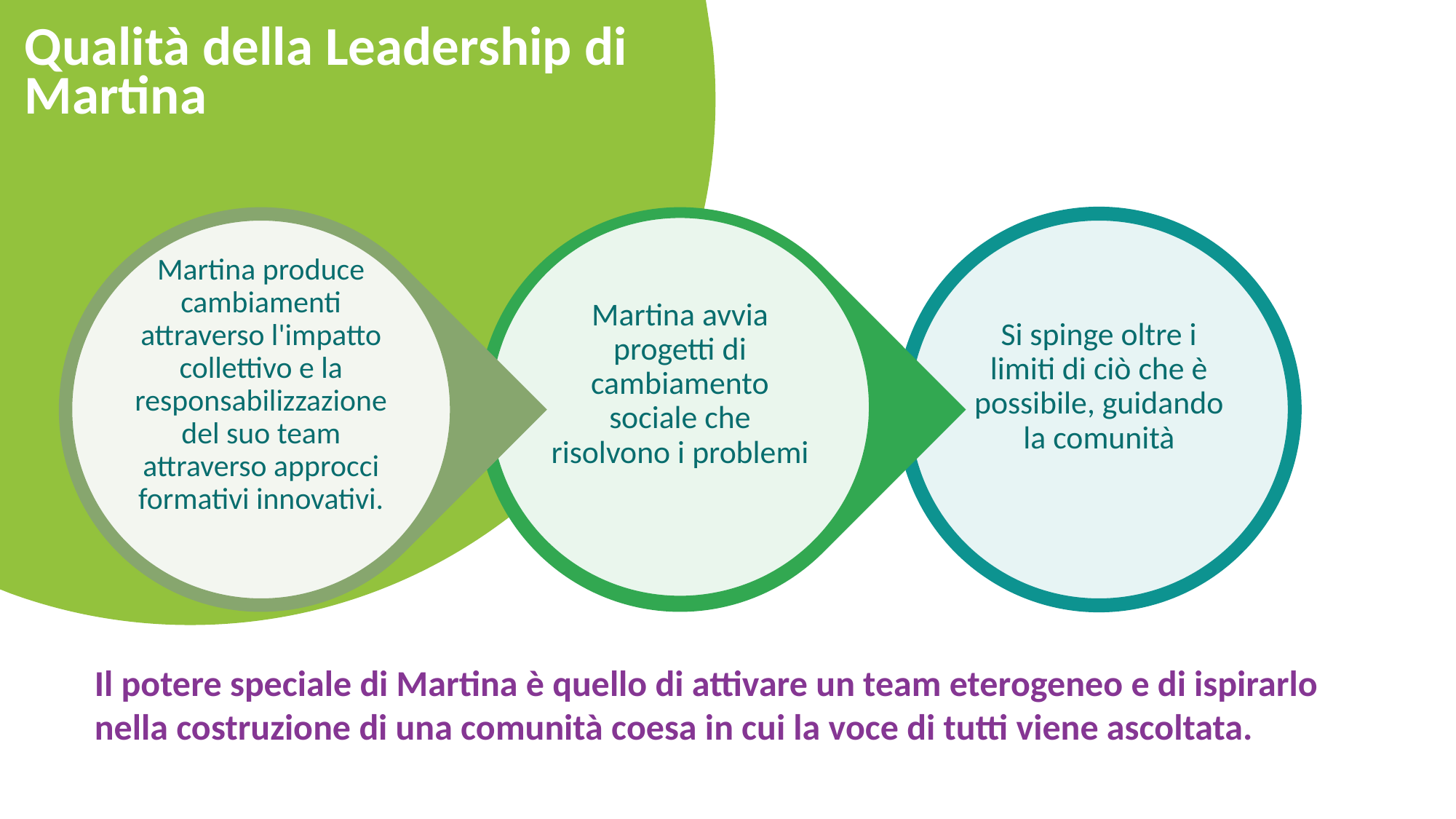

Si spinge oltre i limiti di ciò che è possibile, guidando la comunità

Martina avvia progetti di cambiamento sociale che risolvono i problemi

Martina produce cambiamenti attraverso l'impatto collettivo e la responsabilizzazione del suo team attraverso approcci formativi innovativi.

Qualità della Leadership di Martina

Il potere speciale di Martina è quello di attivare un team eterogeneo e di ispirarlo nella costruzione di una comunità coesa in cui la voce di tutti viene ascoltata.